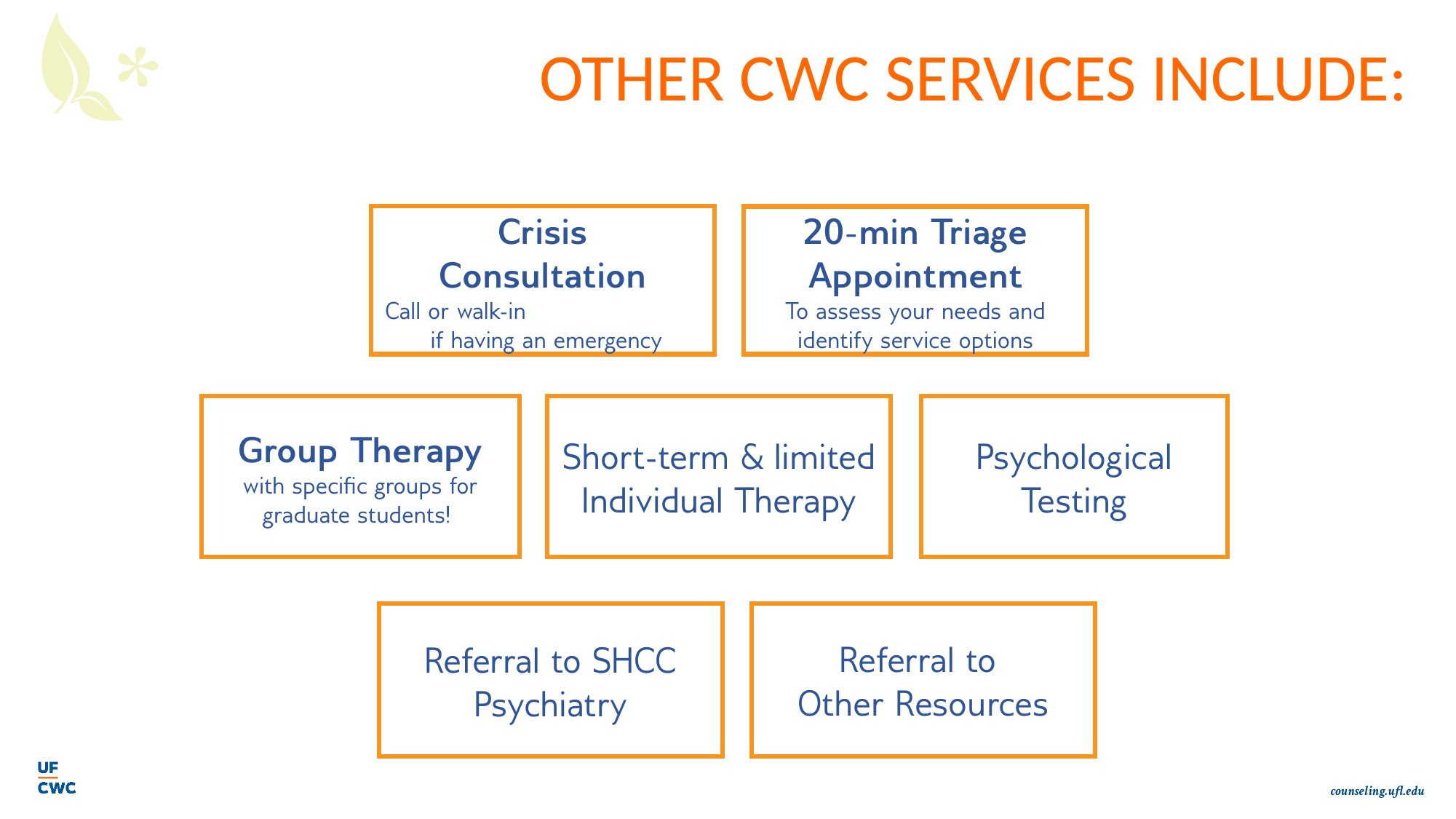

# OTHER CWC SERVICES INCLUDE:
Crisis
Consultation
Call or walk-in                          if having an emergency
20-min Triage Appointment
To assess your needs and identify service options
Short-term & limited Individual Therapy
Group Therapy
with specific groups for graduate students!
Psychological
Testing
Referral to
Other Resources
Referral to SHCC Psychiatry
counseling.ufl.edu
www.counseling.ufl.edu